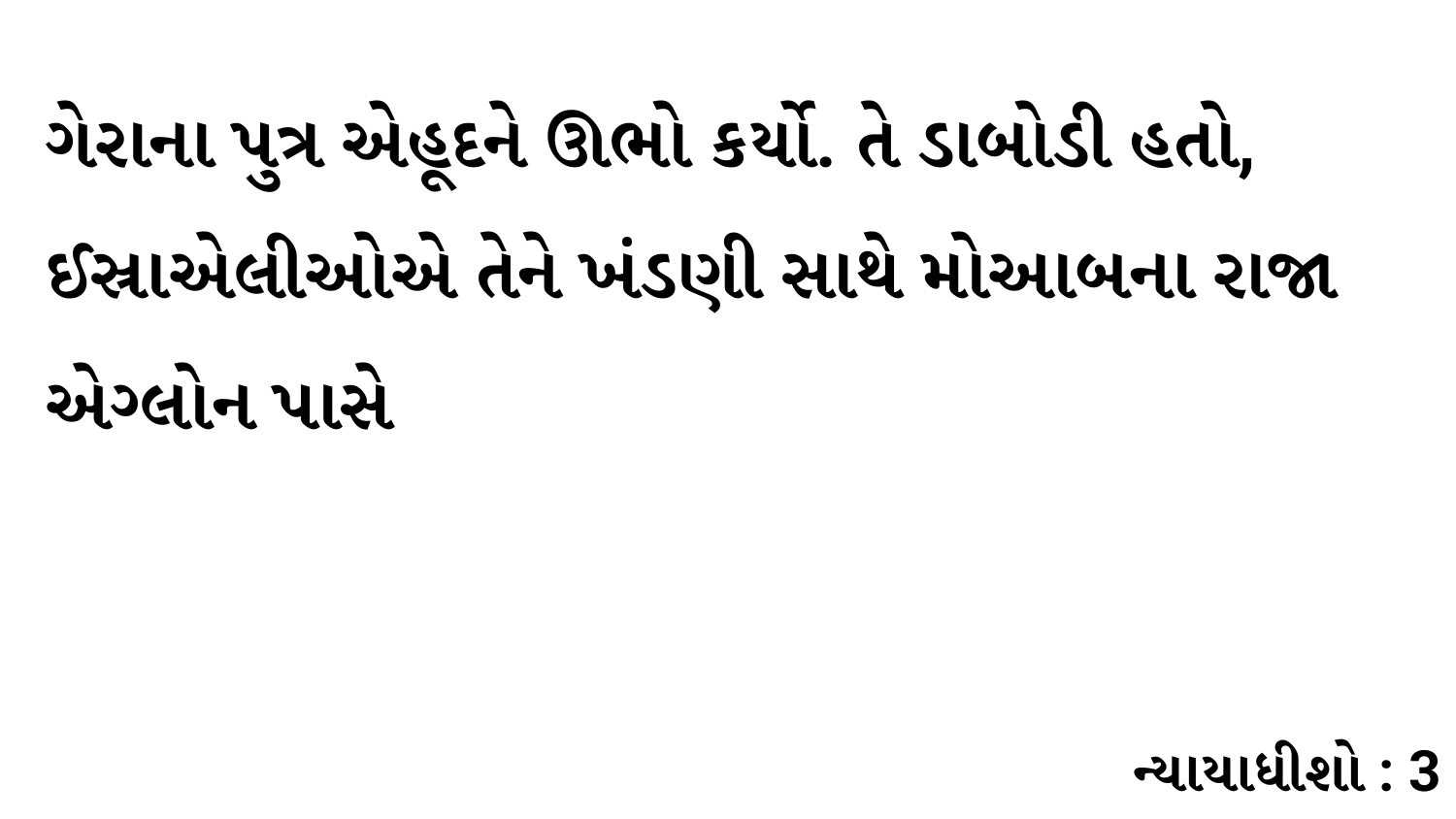

ગેરાના પુત્ર એહૂદને ઊભો કર્યો. તે ડાબોડી હતો, ઈસ્રાએલીઓએ તેને ખંડણી સાથે મોઆબના રાજા એગ્લોન પાસે
ન્યાયાધીશો : 3